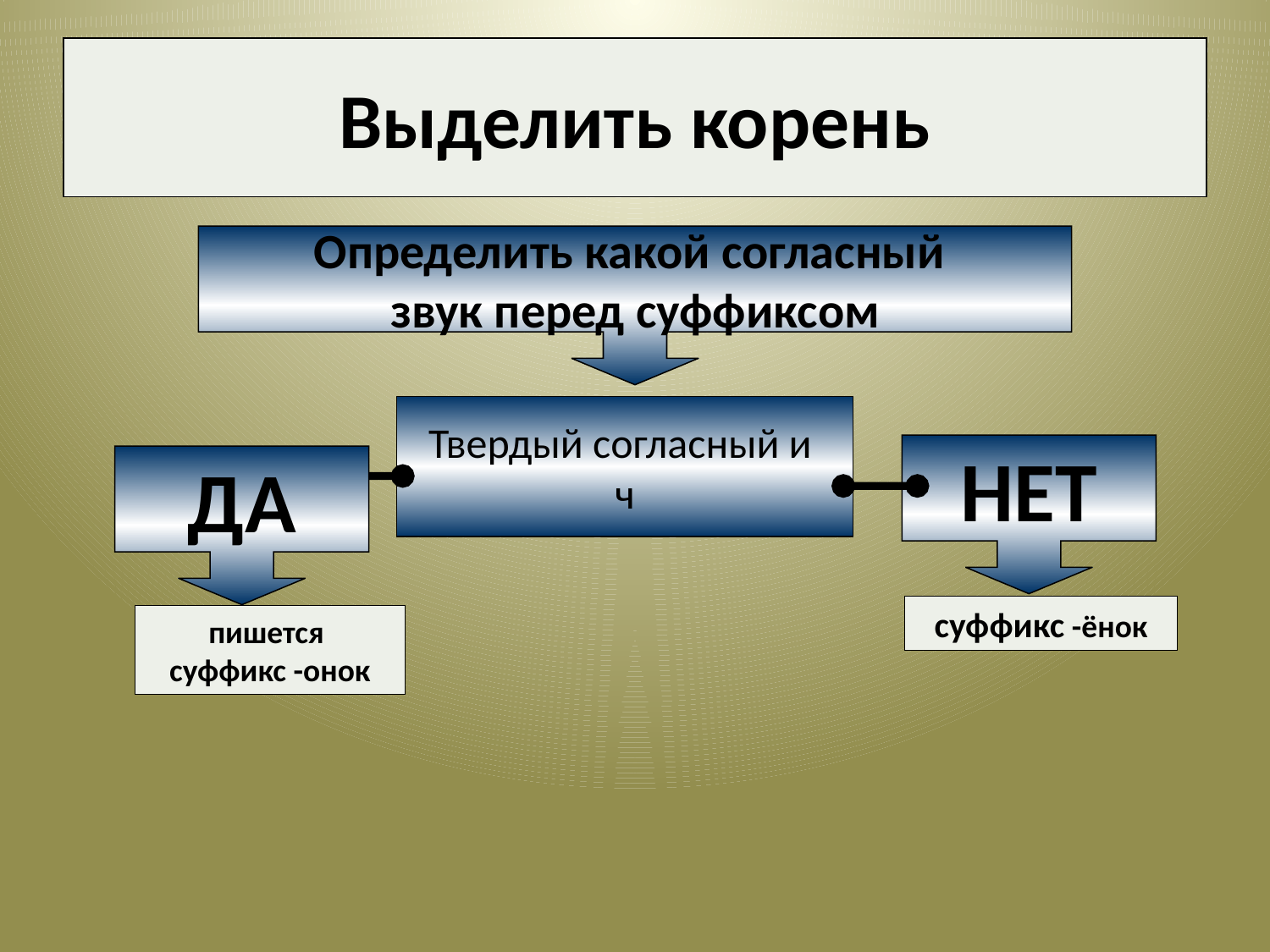

# Выделить корень
Определить какой согласный
звук перед суффиксом
Твердый согласный и
ч

НЕТ
ДА

суффикс -ёнок
пишется
суффикс -онок